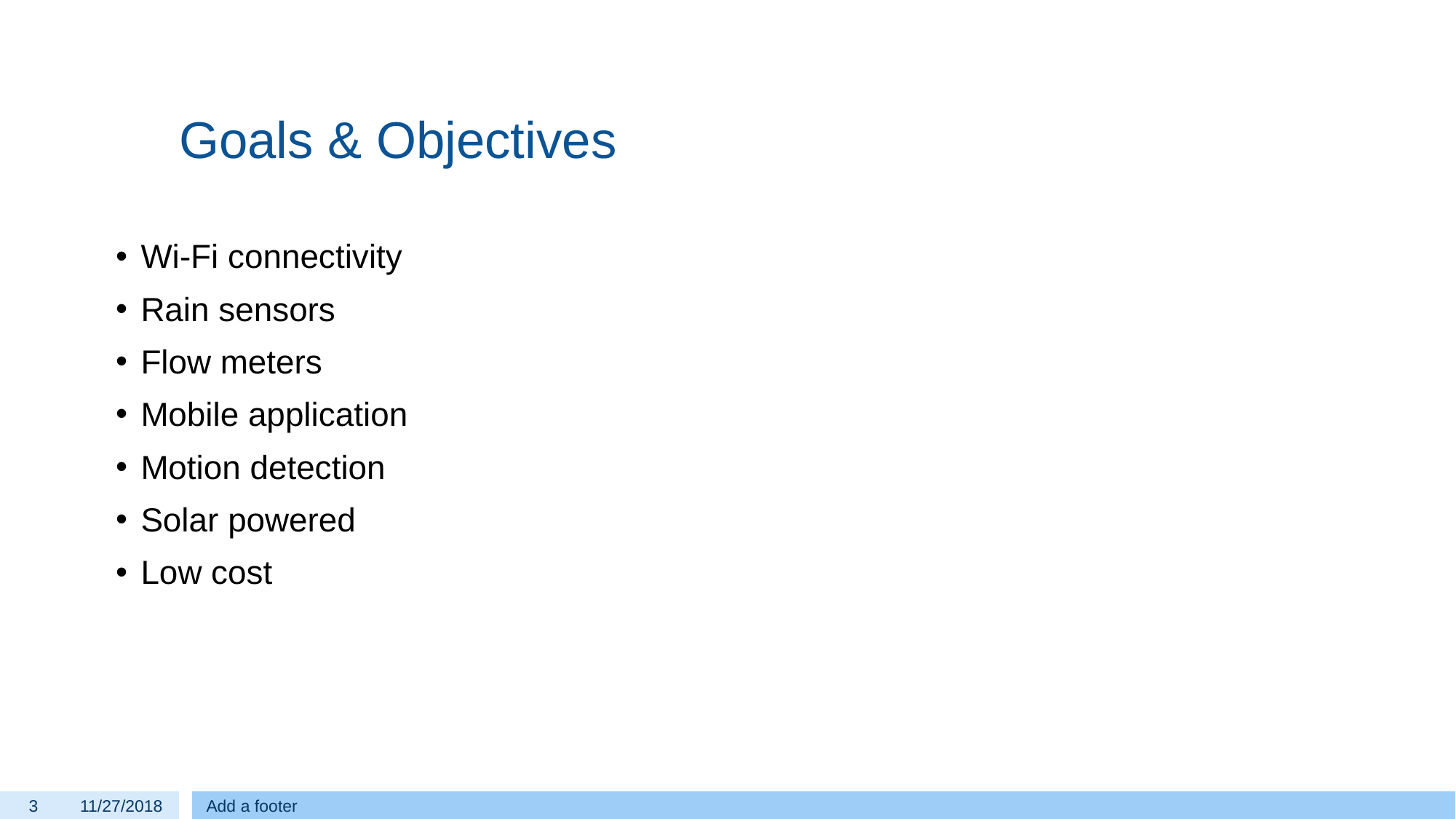

# Goals & Objectives
Wi-Fi connectivity
Rain sensors
Flow meters
Mobile application
Motion detection
Solar powered
Low cost

3
11/27/2018
Add a footer